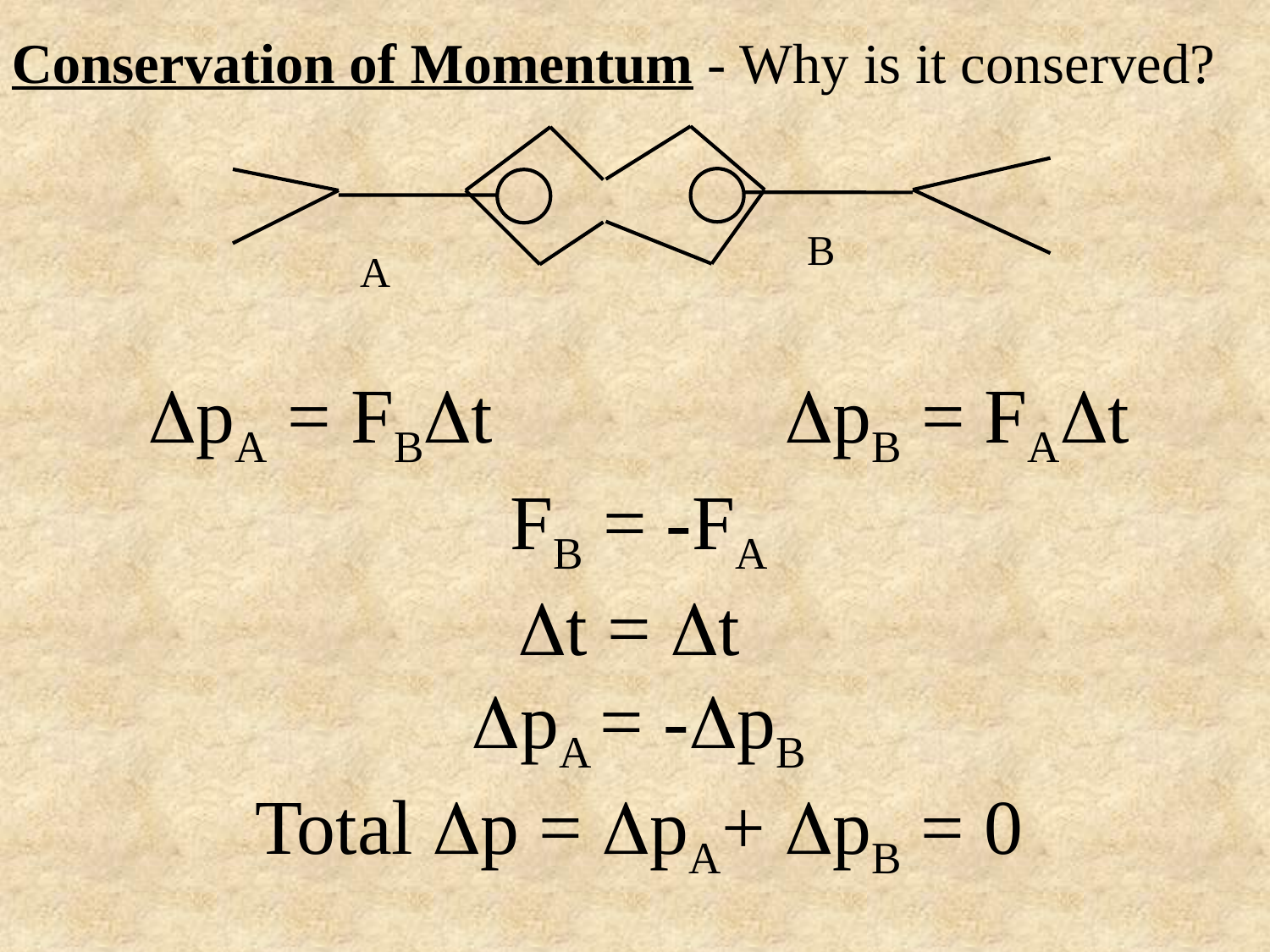

Conservation of Momentum - Why is it conserved?

B

A
ΔpA = FBΔt               ΔpB = FAΔt
FB = -FA
Δt = Δt
ΔpA = -ΔpB
Total Δp = ΔpA+ ΔpB = 0